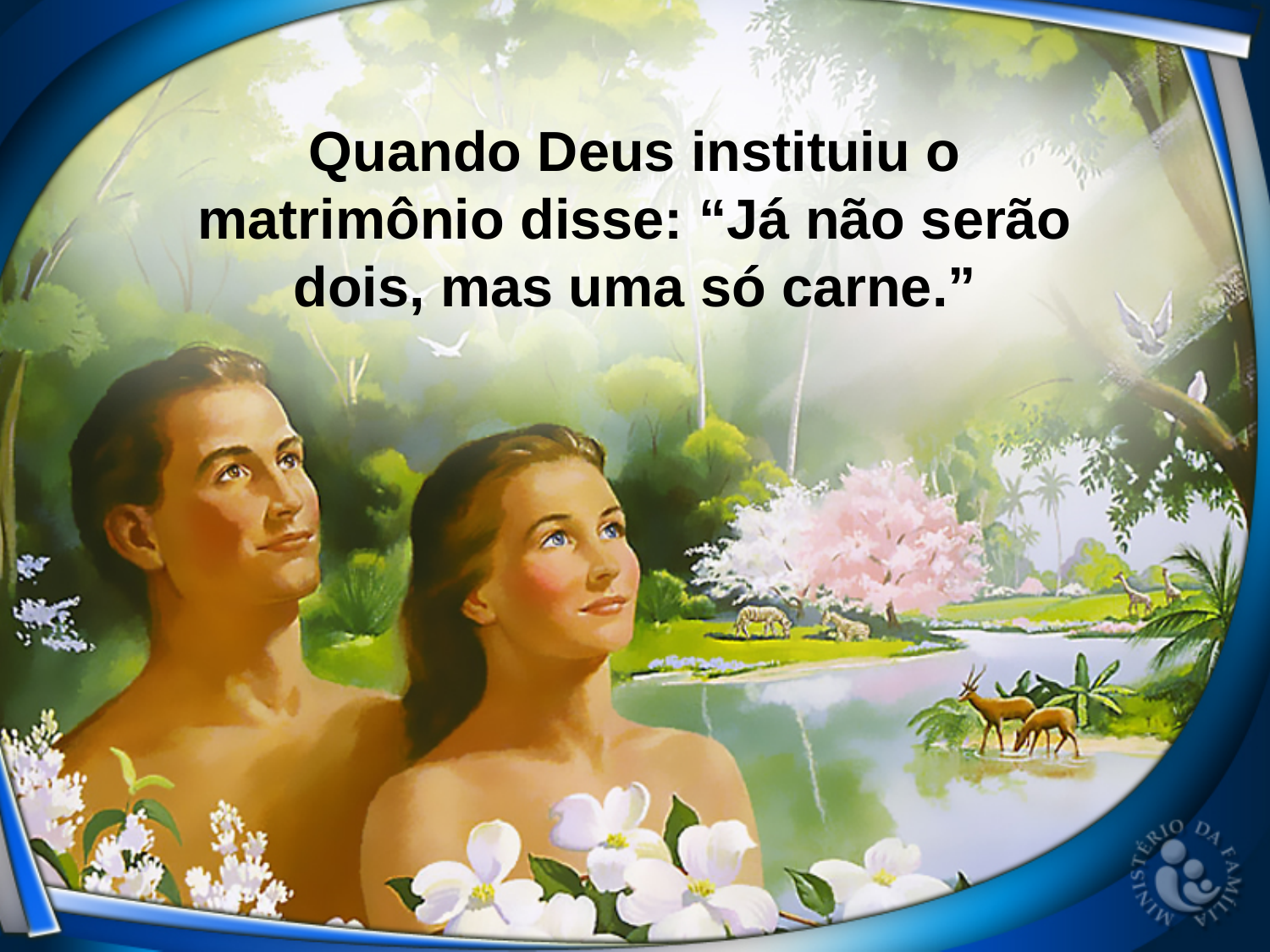

Quando Deus instituiu o matrimônio disse: “Já não serão dois, mas uma só carne.”